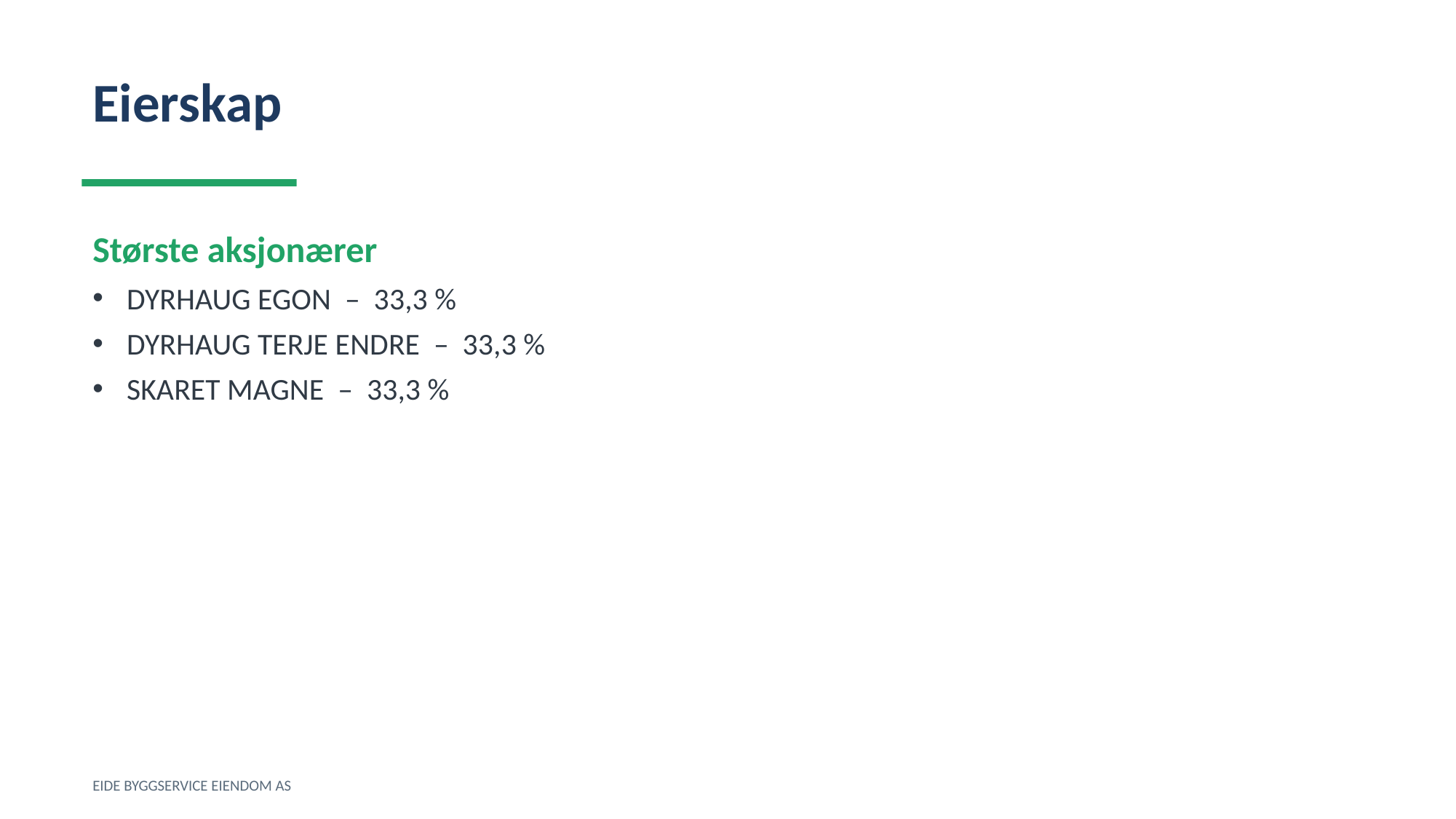

Eierskap

Største aksjonærer
DYRHAUG EGON  –  33,3 %
DYRHAUG TERJE ENDRE  –  33,3 %
SKARET MAGNE  –  33,3 %
EIDE BYGGSERVICE EIENDOM AS